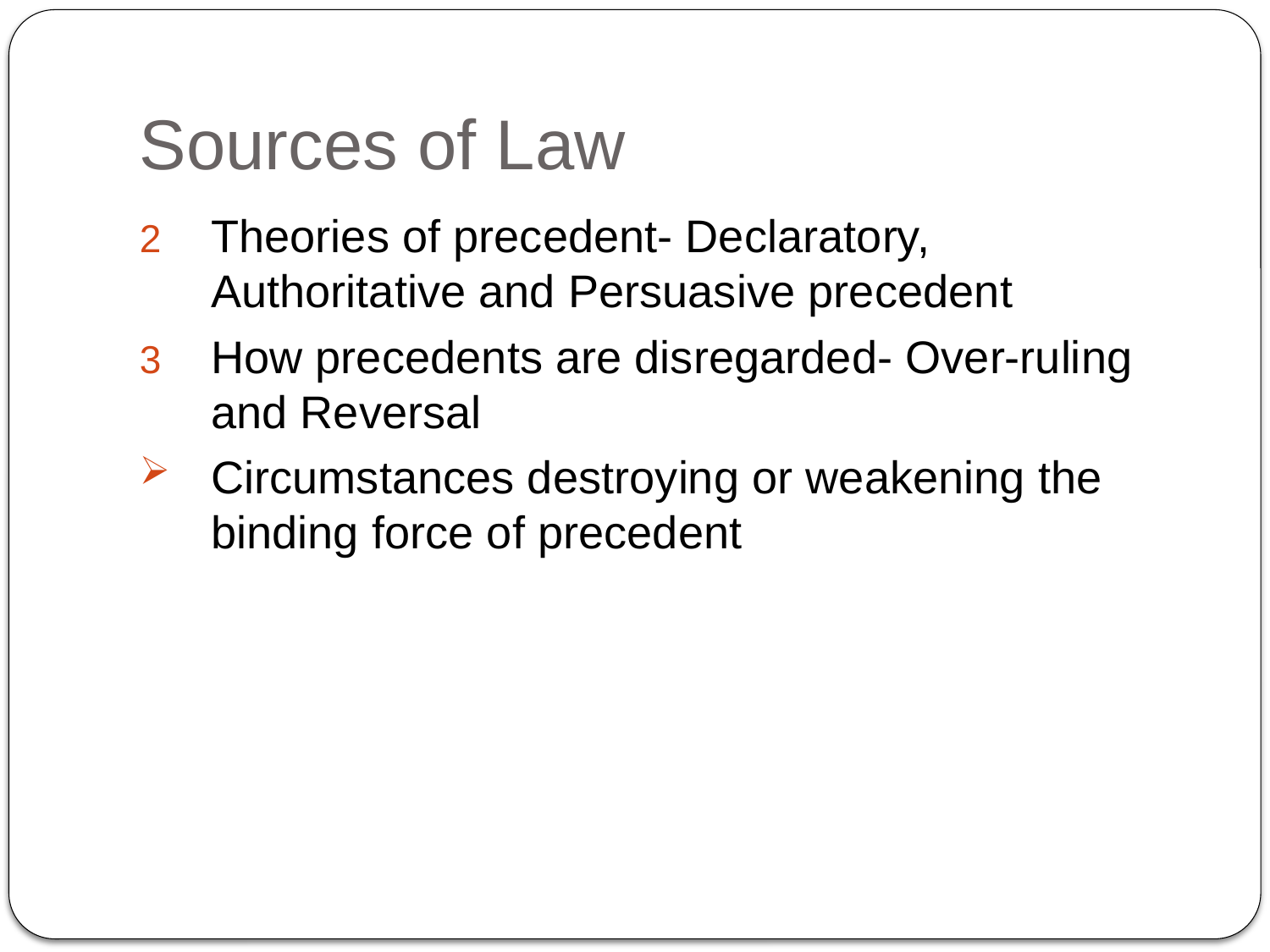

# Sources of Law
Theories of precedent- Declaratory, Authoritative and Persuasive precedent
How precedents are disregarded- Over-ruling and Reversal
Circumstances destroying or weakening the binding force of precedent